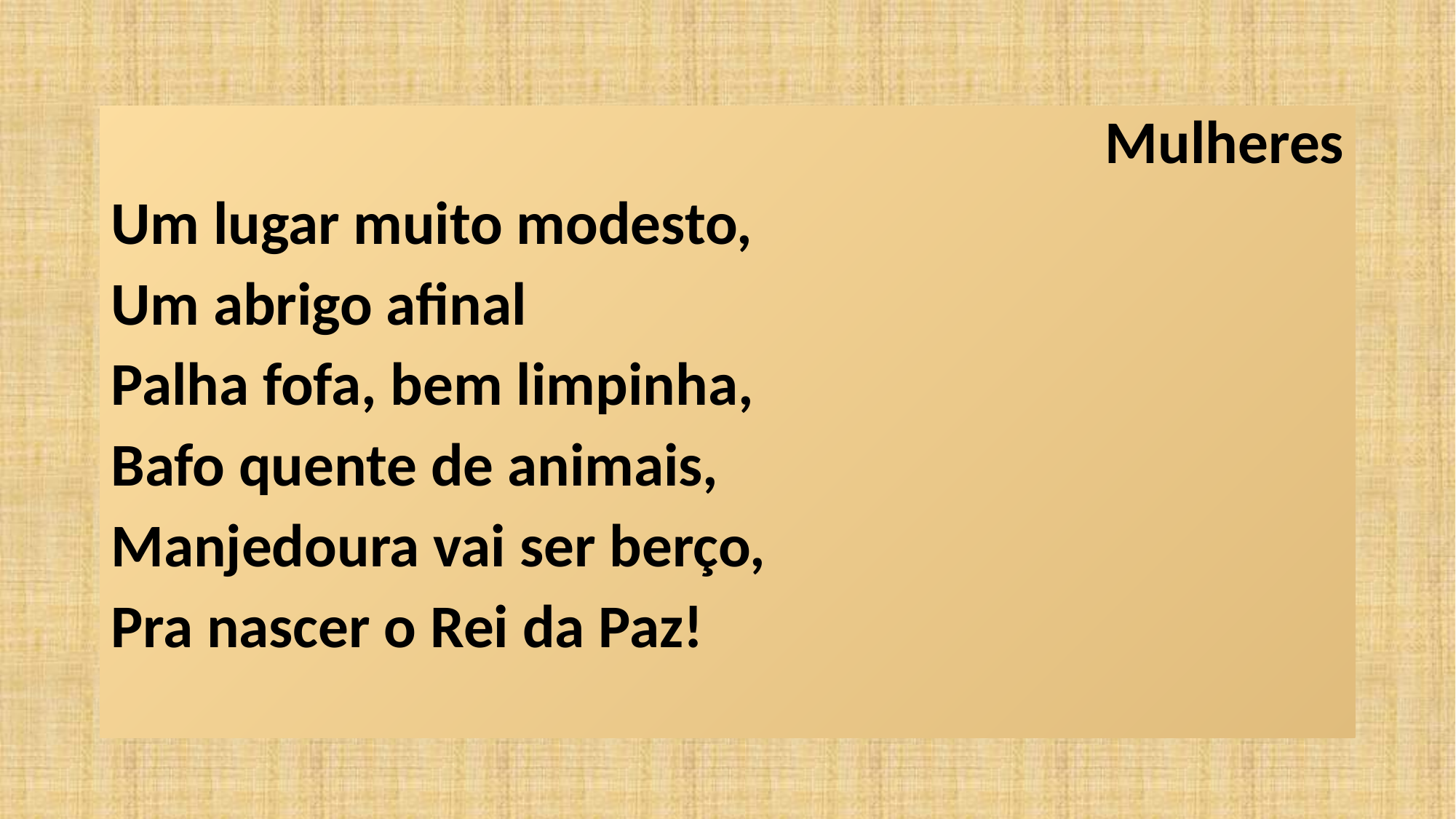

Mulheres
Um lugar muito modesto,
Um abrigo afinal
Palha fofa, bem limpinha,
Bafo quente de animais,
Manjedoura vai ser berço,
Pra nascer o Rei da Paz!